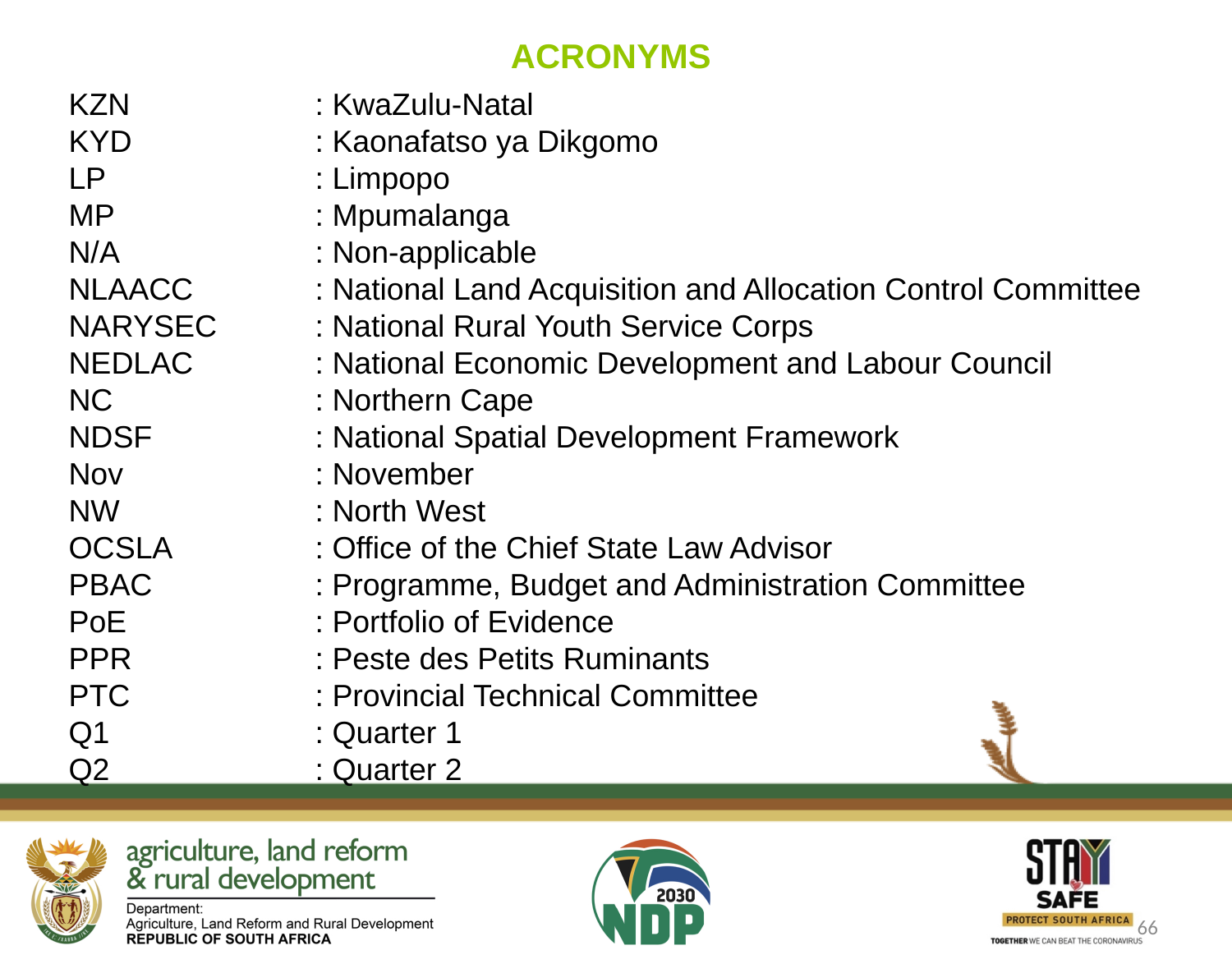

ACRONYMS

KZN		: KwaZulu-Natal
KYD		: Kaonafatso ya Dikgomo
LP		: Limpopo
MP		: Mpumalanga
N/A		: Non-applicable
NLAACC	: National Land Acquisition and Allocation Control Committee
NARYSEC	: National Rural Youth Service Corps
NEDLAC	: National Economic Development and Labour Council
NC		: Northern Cape
NDSF		: National Spatial Development Framework
Nov		: November
NW		: North West
OCSLA		: Office of the Chief State Law Advisor
PBAC		: Programme, Budget and Administration Committee
PoE		: Portfolio of Evidence
PPR		: Peste des Petits Ruminants
PTC		: Provincial Technical Committee
Q1		: Quarter 1
Q2		: Quarter 2
66